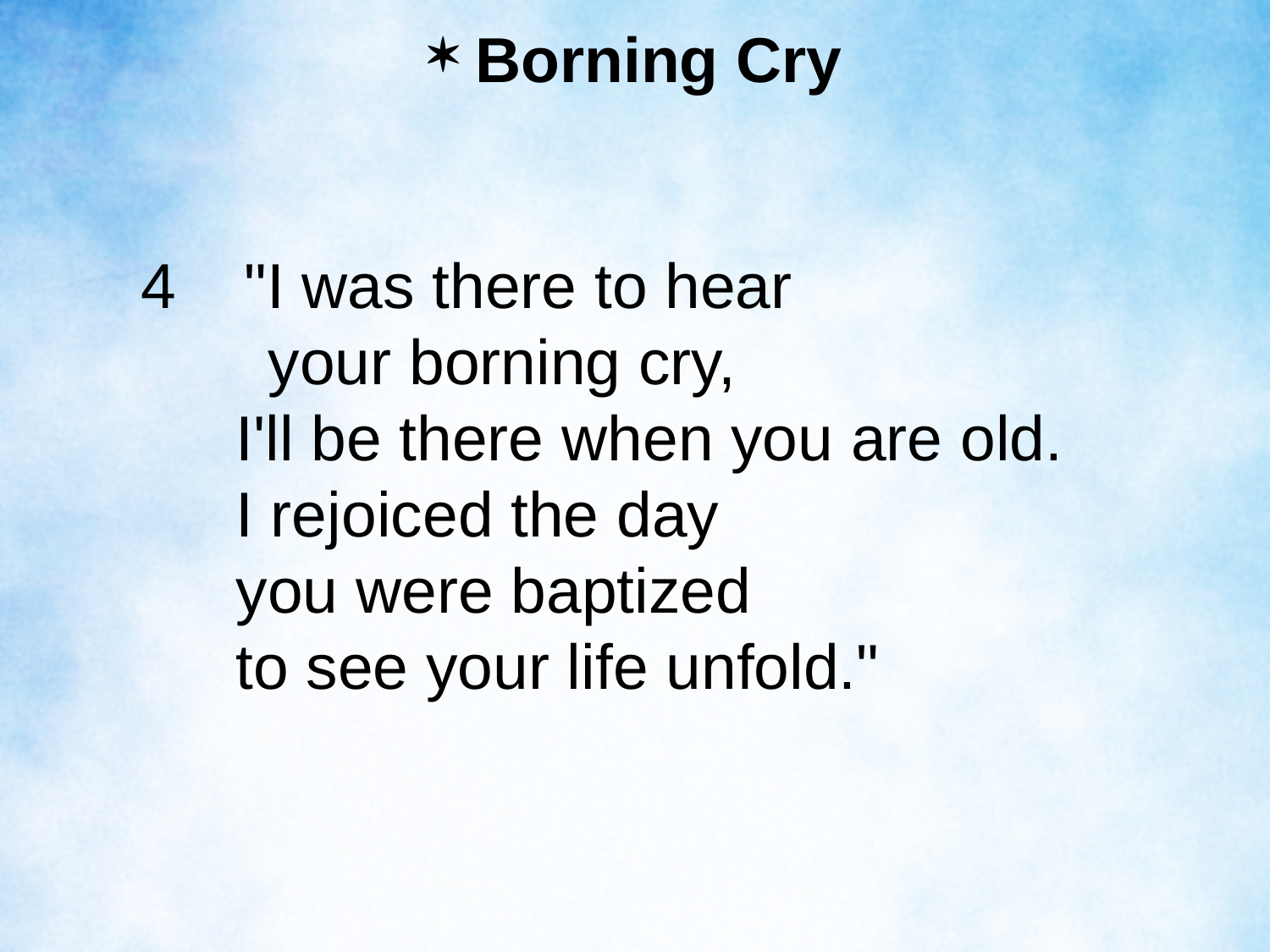

Borning Cry
"I was there to hear
	your borning cry,
	I'll be there when you are old.
	I rejoiced the day
	you were baptized
	to see your life unfold."